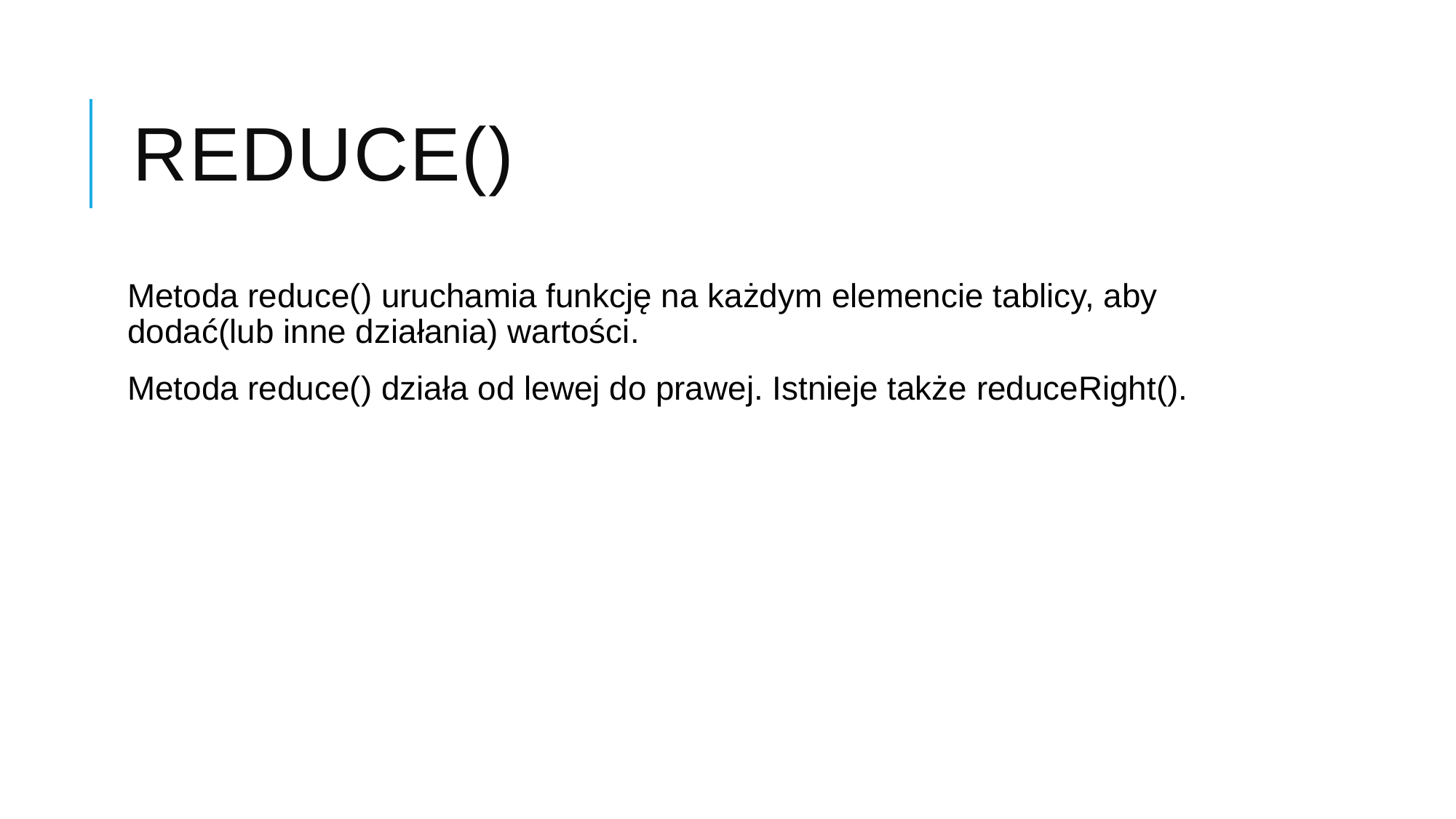

# Reduce()
Metoda reduce() uruchamia funkcję na każdym elemencie tablicy, aby dodać(lub inne działania) wartości.
Metoda reduce() działa od lewej do prawej. Istnieje także reduceRight().